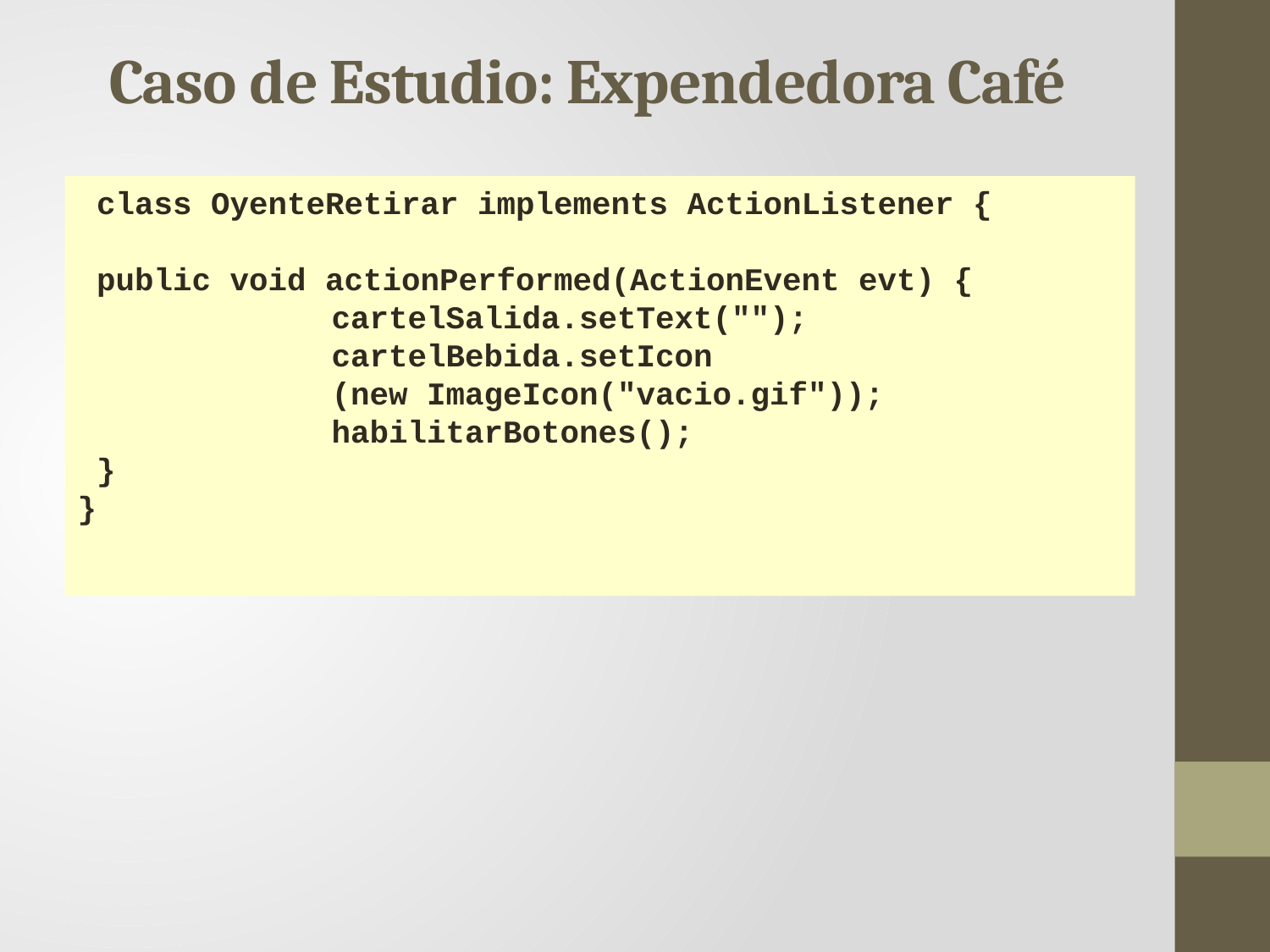

Caso de Estudio: Expendedora Café
 class OyenteRetirar implements ActionListener {

 public void actionPerformed(ActionEvent evt) {
		cartelSalida.setText("");
		cartelBebida.setIcon
		(new ImageIcon("vacio.gif"));
		habilitarBotones();
 }
}